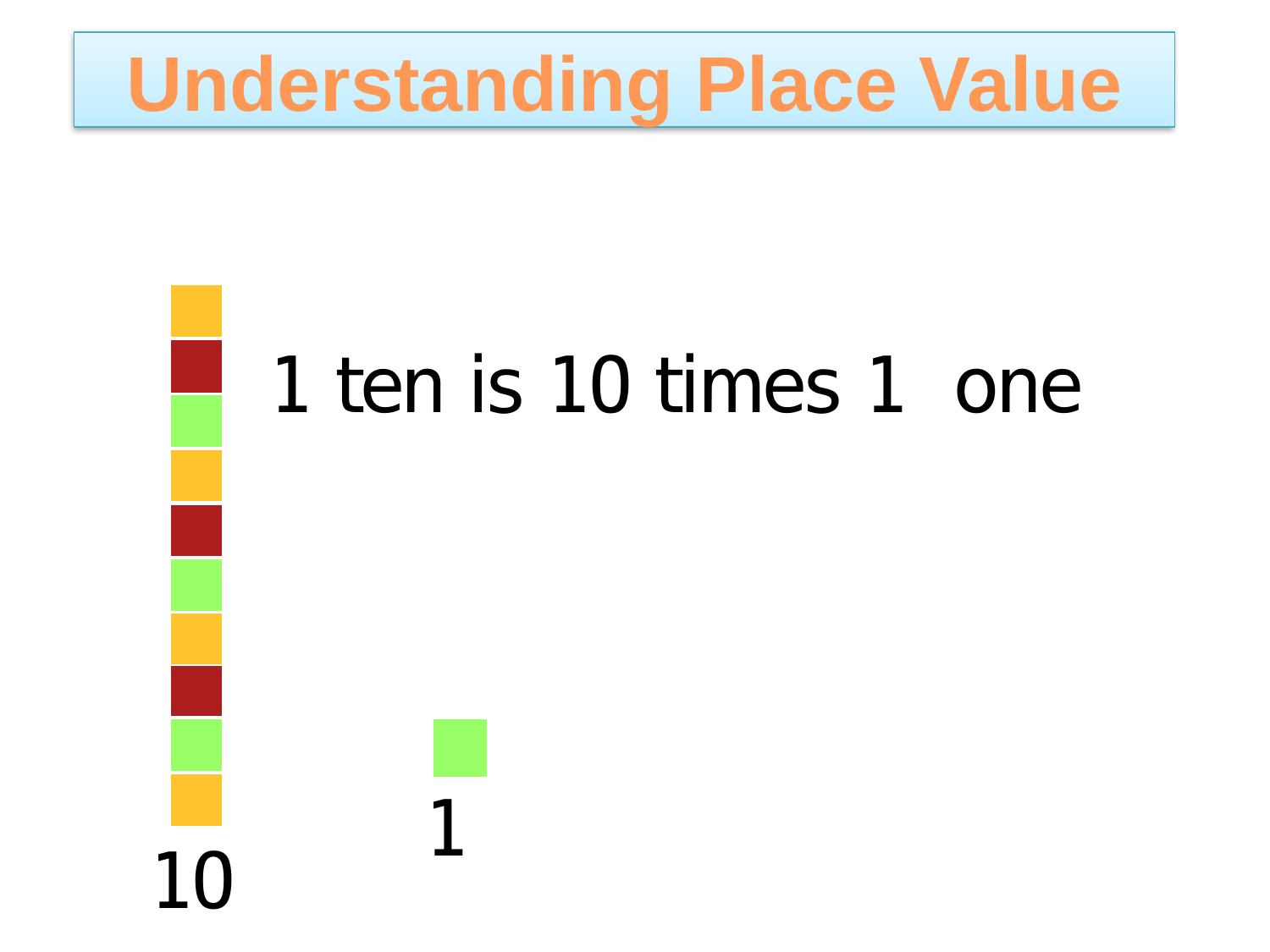

Understanding Place Value
|  |
| --- |
|  |
|  |
|  |
|  |
|  |
|  |
|  |
|  |
|  |
# 1 ten is 10 times 1  one

1
10